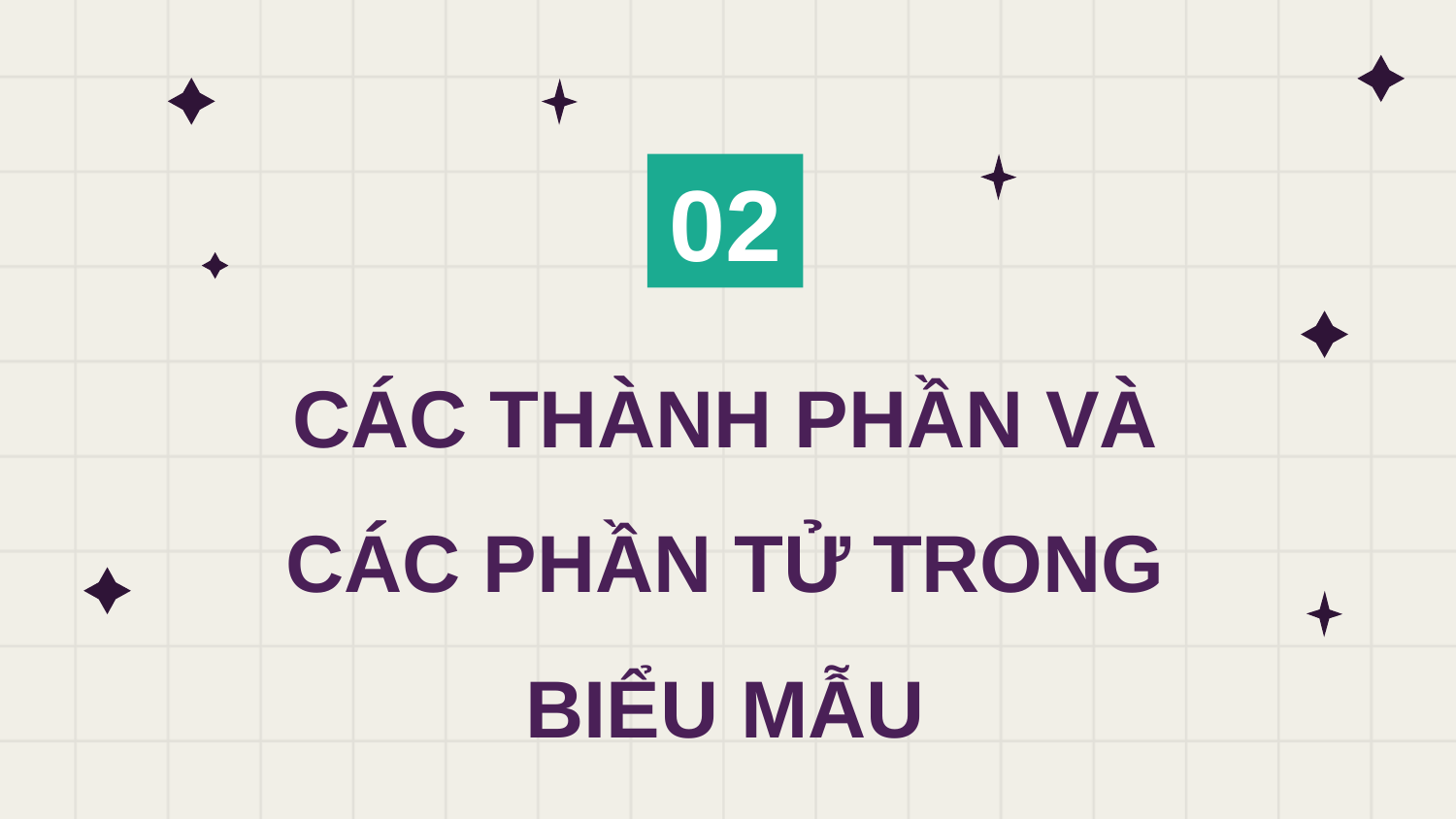

02

CÁC THÀNH PHẦN VÀ CÁC PHẦN TỬ TRONG BIỂU MẪU